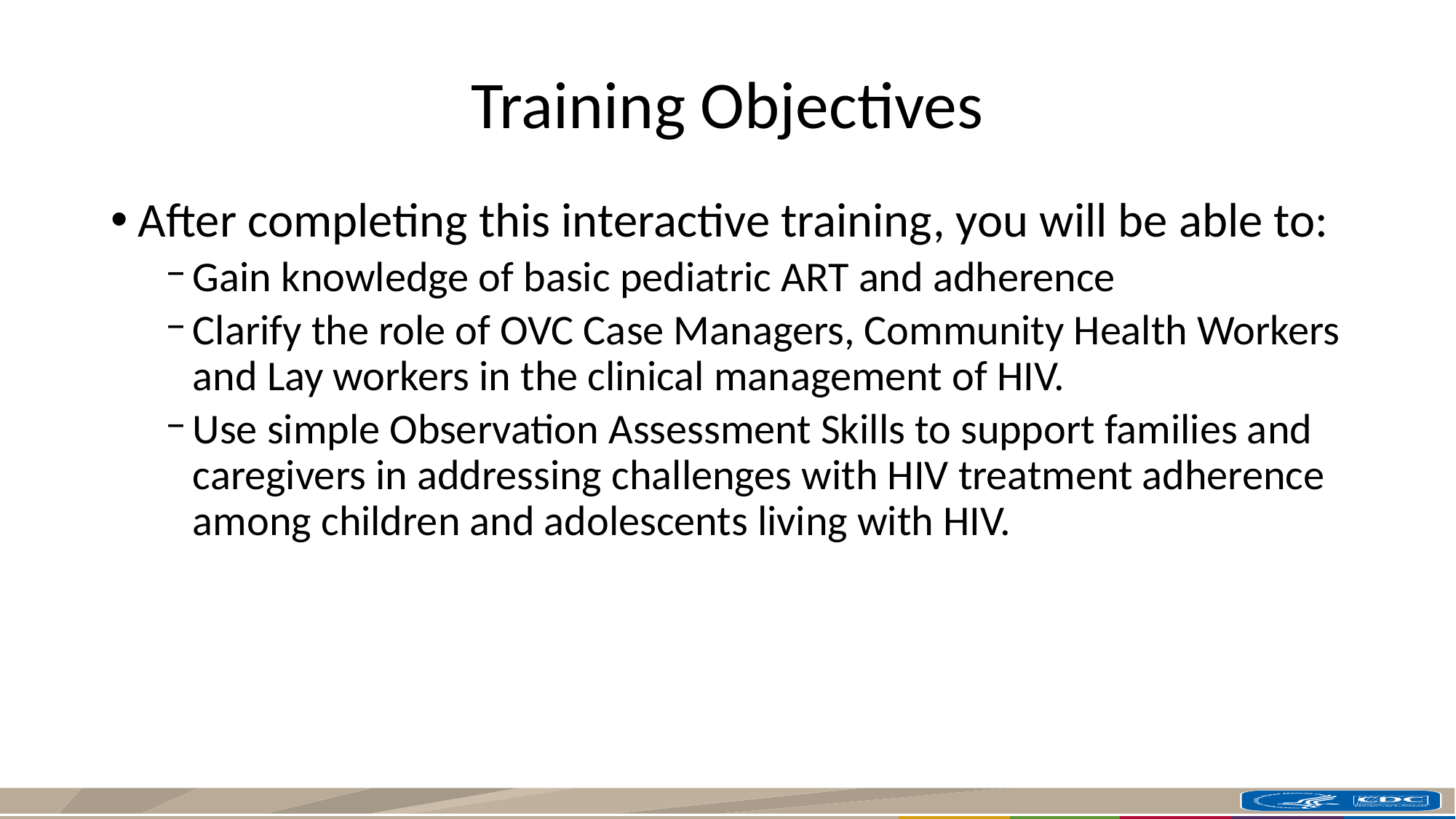

# Training Objectives
After completing this interactive training, you will be able to:
Gain knowledge of basic pediatric ART and adherence
Clarify the role of OVC Case Managers, Community Health Workers and Lay workers in the clinical management of HIV.
Use simple Observation Assessment Skills to support families and caregivers in addressing challenges with HIV treatment adherence among children and adolescents living with HIV.